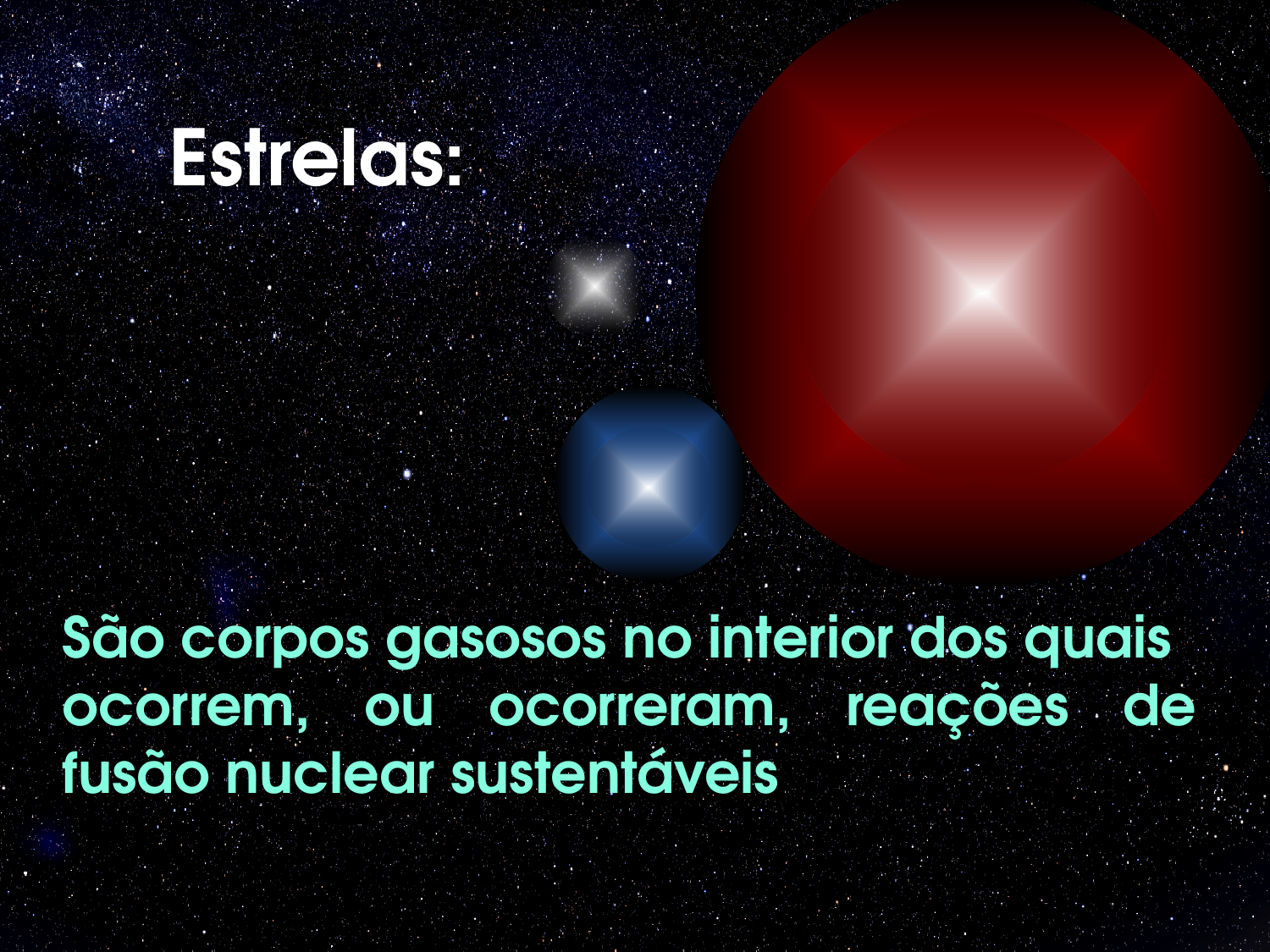

# Estrelas:

São corpos gasosos no interior dos quais
ocorrem, ou ocorreram, reações de fusão nuclear sustentáveis